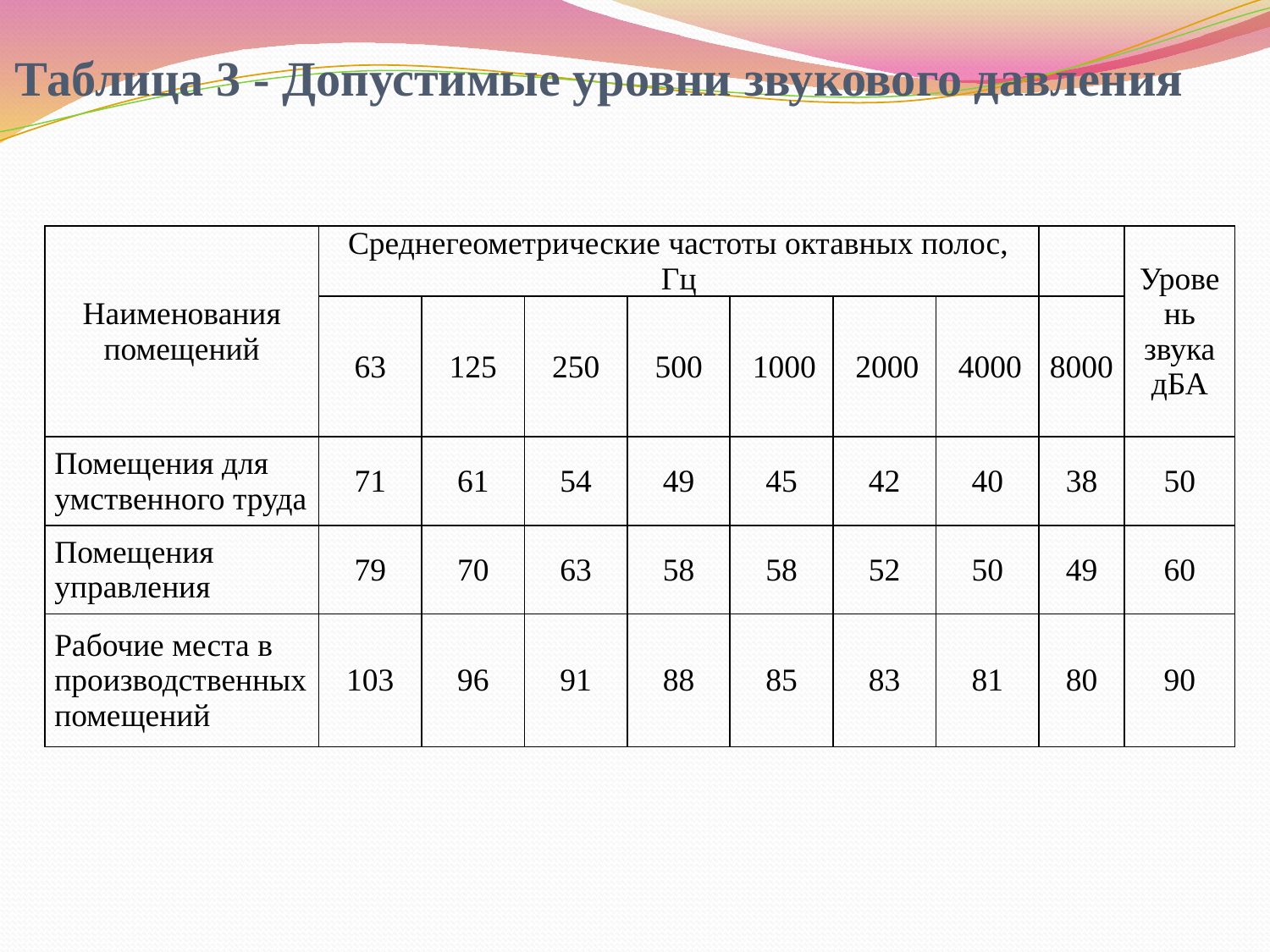

# Таблица 3 - Допустимые уровни звукового давления
| Наименования помещений | Среднегеометрические частоты октавных полос, Гц |  |  |  |  |  |  |  | Уровень звука дБА |
| --- | --- | --- | --- | --- | --- | --- | --- | --- | --- |
|  | 63 | 125 | 250 | 500 | 1000 | 2000 | 4000 | 8000 |  |
| Помещения для умственного труда | 71 | 61 | 54 | 49 | 45 | 42 | 40 | 38 | 50 |
| Помещения управления | 79 | 70 | 63 | 58 | 58 | 52 | 50 | 49 | 60 |
| Рабочие места в производственных помещений | 103 | 96 | 91 | 88 | 85 | 83 | 81 | 80 | 90 |